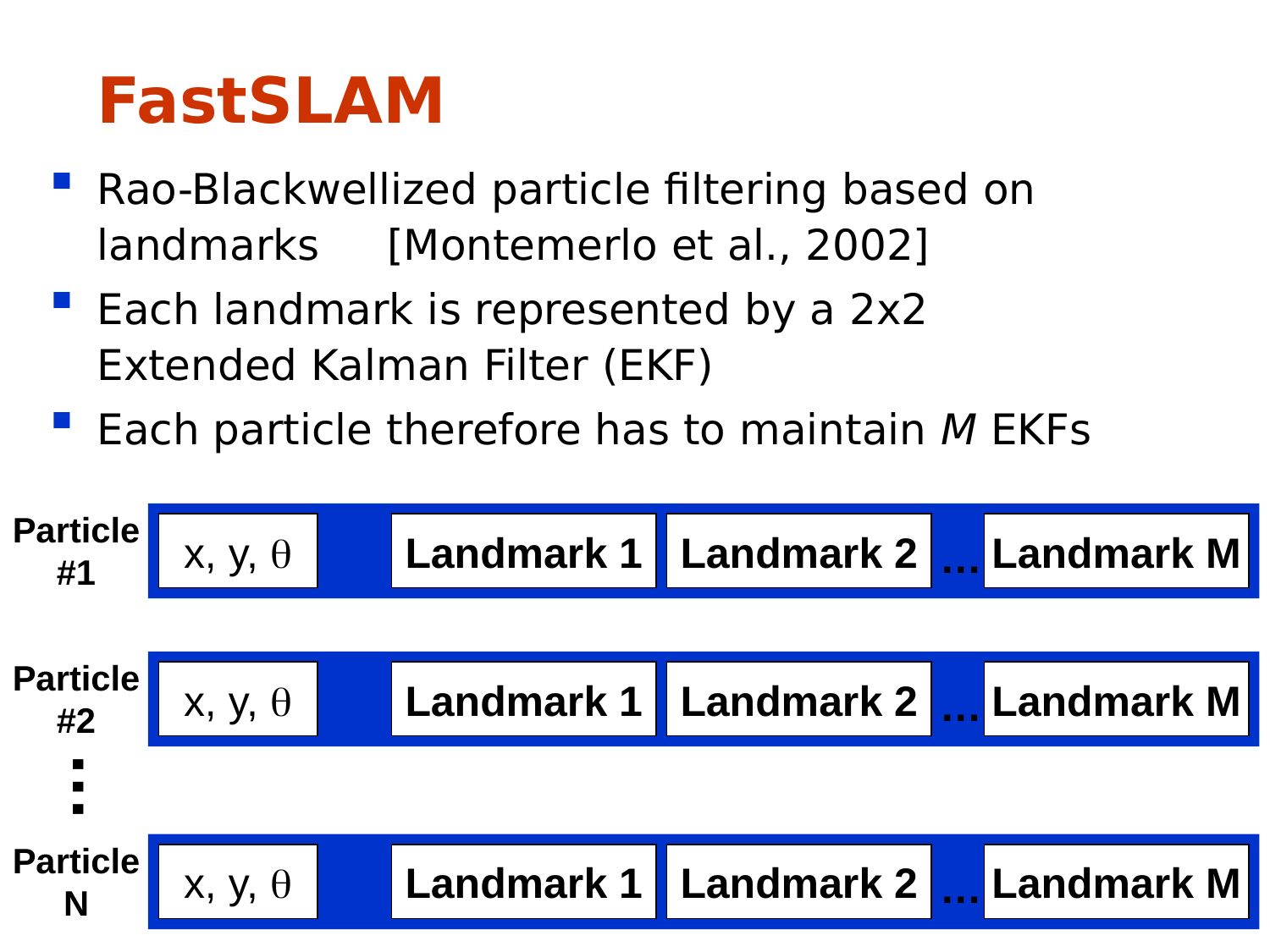

# FastSLAM
Rao-Blackwellized particle filtering based on landmarks     [Montemerlo et al., 2002]
Each landmark is represented by a 2x2
Extended Kalman Filter (EKF)
Each particle therefore has to maintain M EKFs
Particle
#1

x, y, θ
Landmark 1
Landmark 2
Landmark M
…
Particle
#2

x, y, θ
Landmark 1
Landmark 2
Landmark M
…
…
Particle
N

x, y, θ
Landmark 1
Landmark 2
Landmark M
…
19